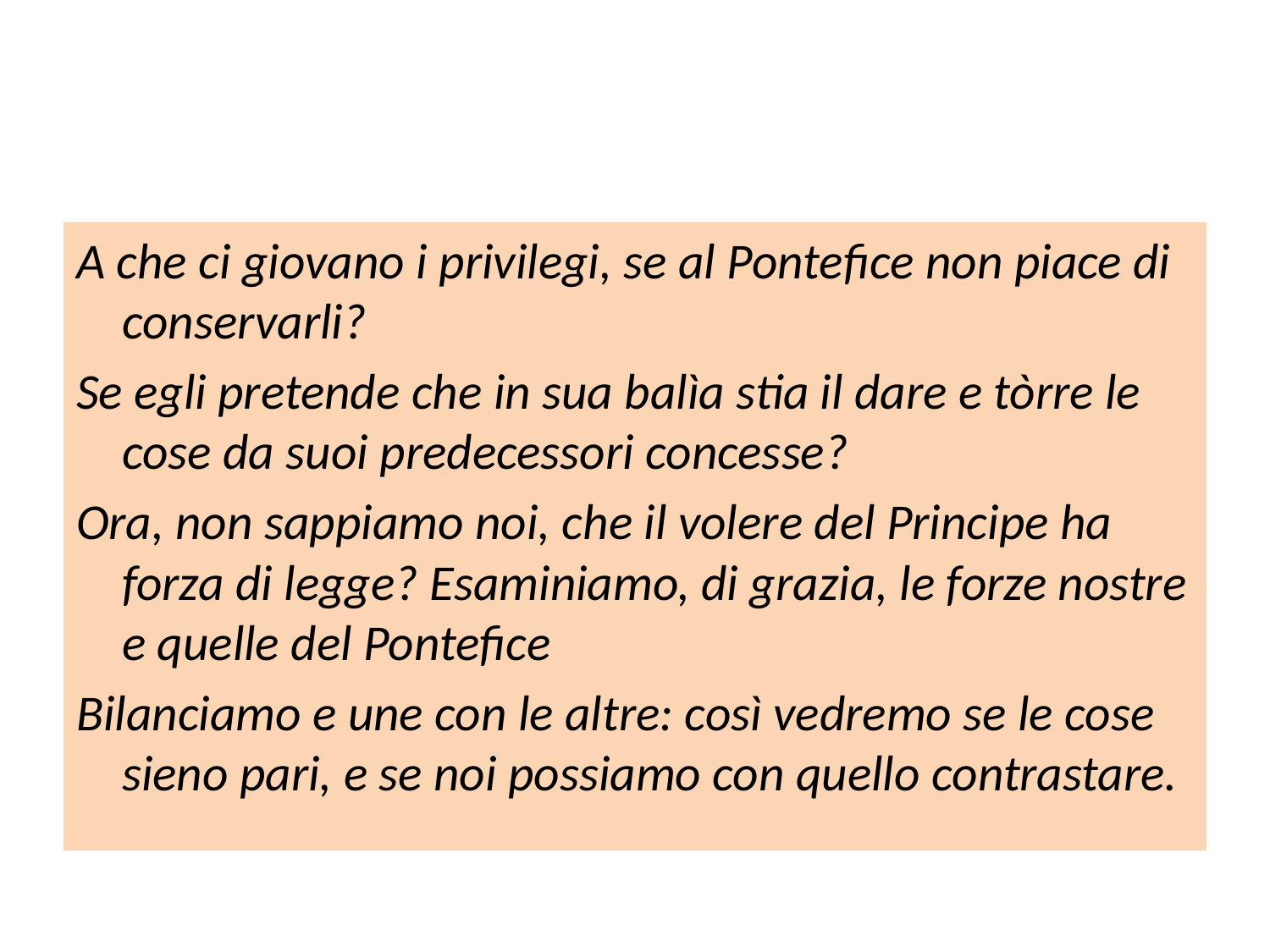

#
A che ci giovano i privilegi, se al Pontefice non piace di conservarli?
Se egli pretende che in sua balìa stia il dare e tòrre le cose da suoi predecessori concesse?
Ora, non sappiamo noi, che il volere del Principe ha forza di legge? Esaminiamo, di grazia, le forze nostre e quelle del Pontefice
Bilanciamo e une con le altre: così vedremo se le cose sieno pari, e se noi possiamo con quello contrastare.